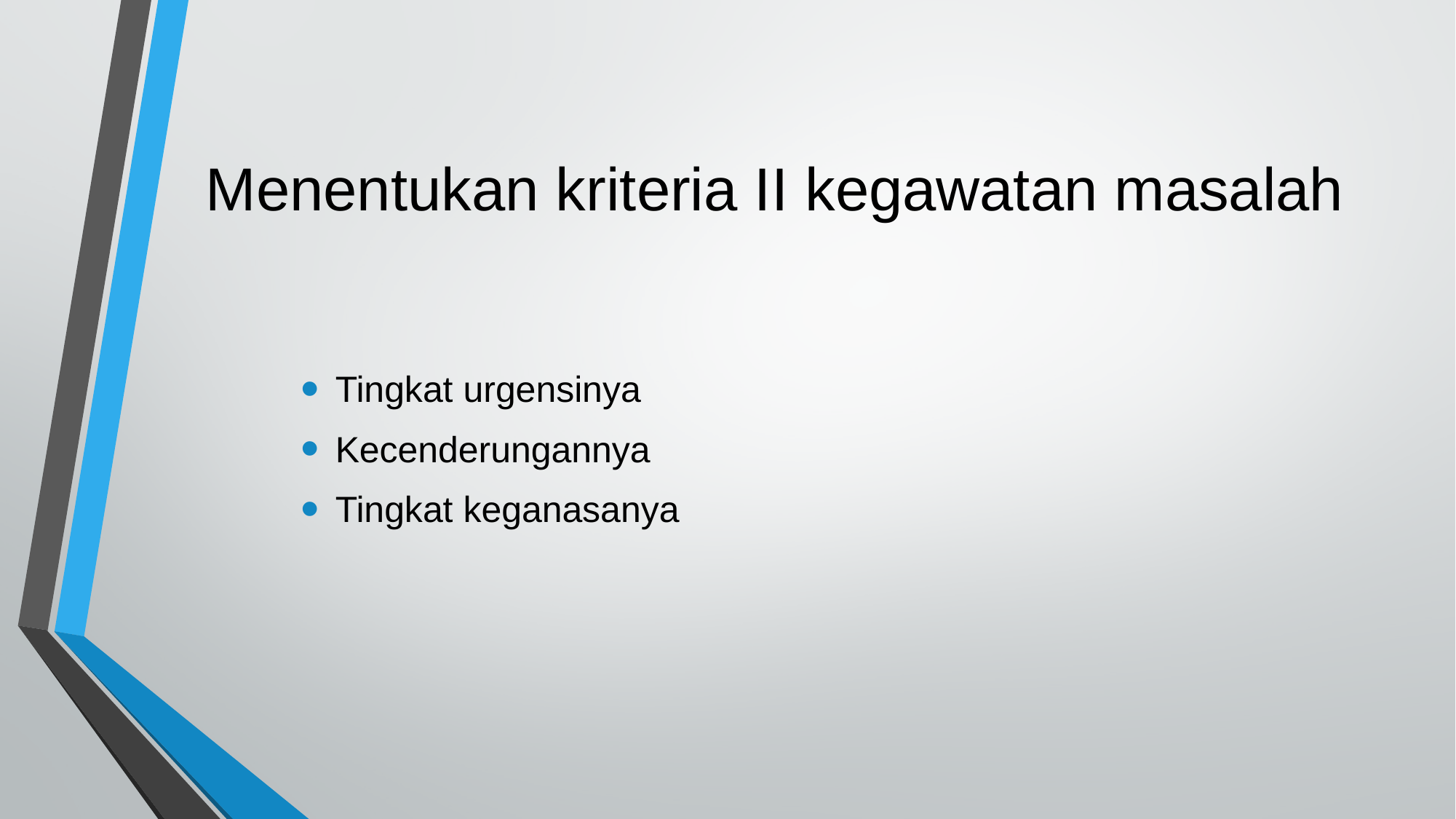

# Menentukan kriteria II kegawatan masalah
Tingkat urgensinya
Kecenderungannya
Tingkat keganasanya